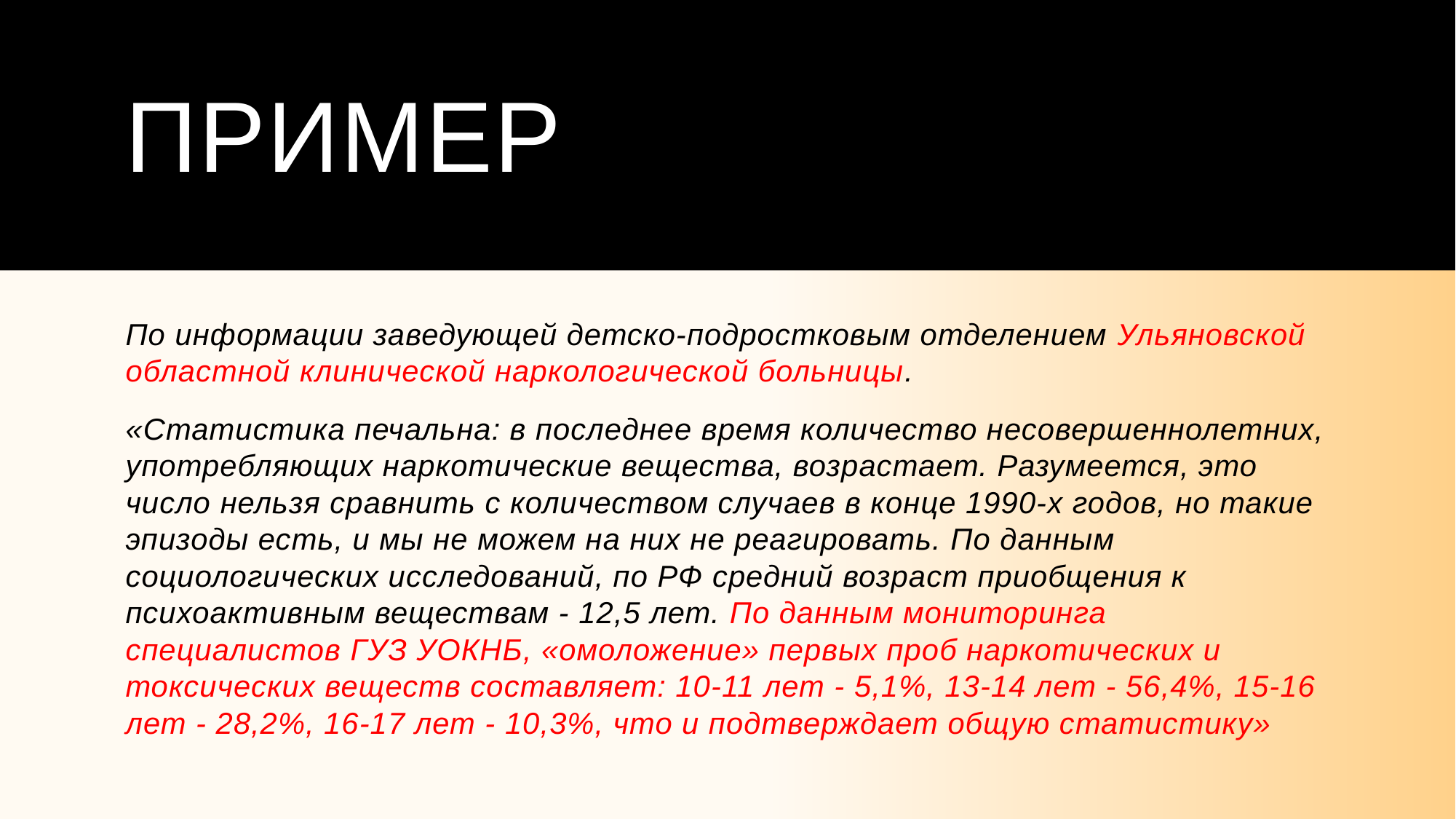

# Пример
По информации заведующей детско-подростковым отделением Ульяновской областной клинической наркологической больницы.
«Статистика печальна: в последнее время количество несовершеннолетних, употребляющих наркотические вещества, возрастает. Разумеется, это число нельзя сравнить с количеством случаев в конце 1990-х годов, но такие эпизоды есть, и мы не можем на них не реагировать. По данным социологических исследований, по РФ средний возраст приобщения к психоактивным веществам - 12,5 лет. По данным мониторинга специалистов ГУЗ УОКНБ, «омоложение» первых проб наркотических и токсических веществ составляет: 10-11 лет - 5,1%, 13-14 лет - 56,4%, 15-16 лет - 28,2%, 16-17 лет - 10,3%, что и подтверждает общую статистику»